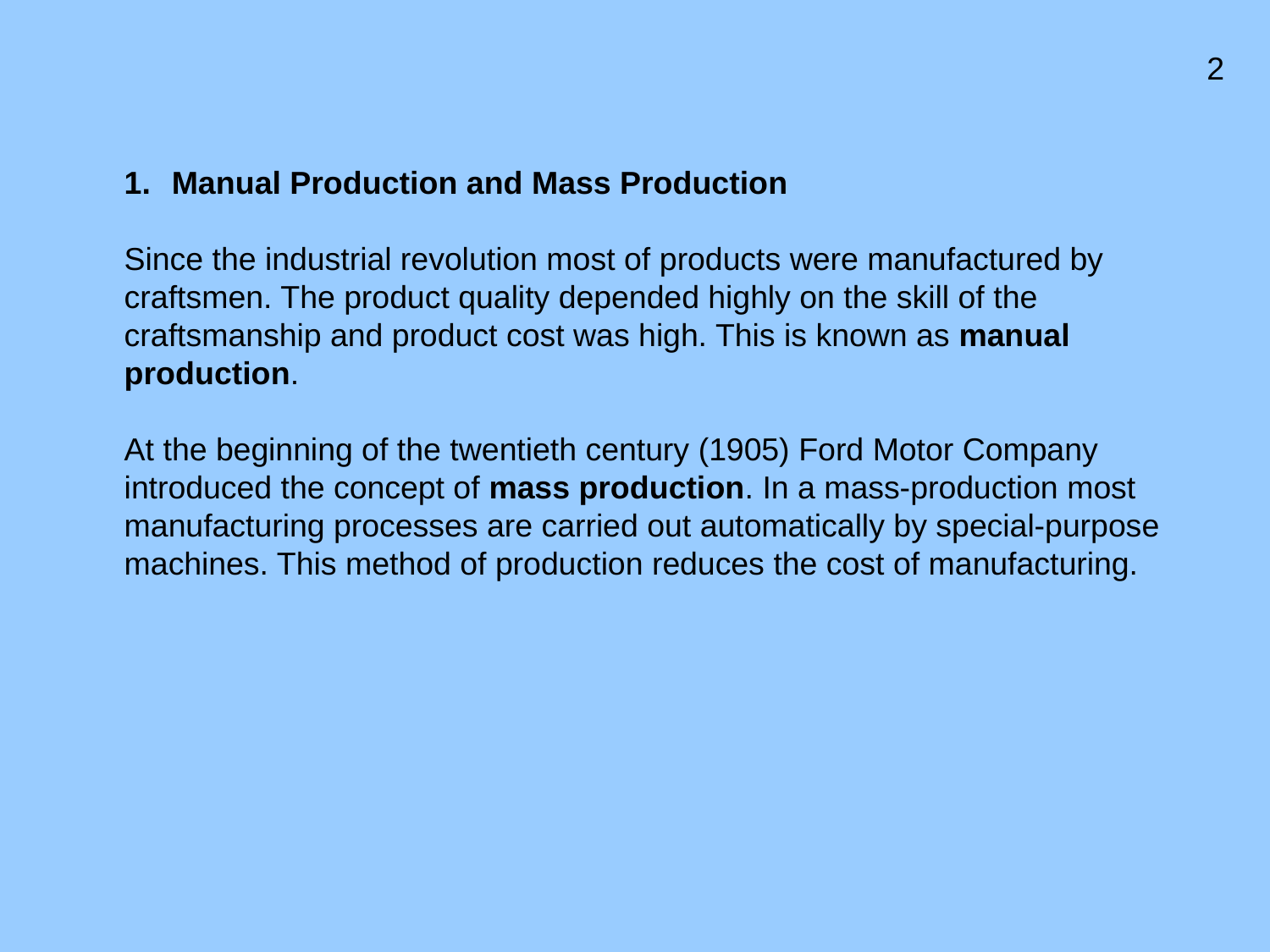

2
Manual Production and Mass Production

Since the industrial revolution most of products were manufactured by craftsmen. The product quality depended highly on the skill of the craftsmanship and product cost was high. This is known as manual production.

At the beginning of the twentieth century (1905) Ford Motor Company  introduced the concept of mass production. In a mass-production most manufacturing processes are carried out automatically by special-purpose machines. This method of production reduces the cost of manufacturing.